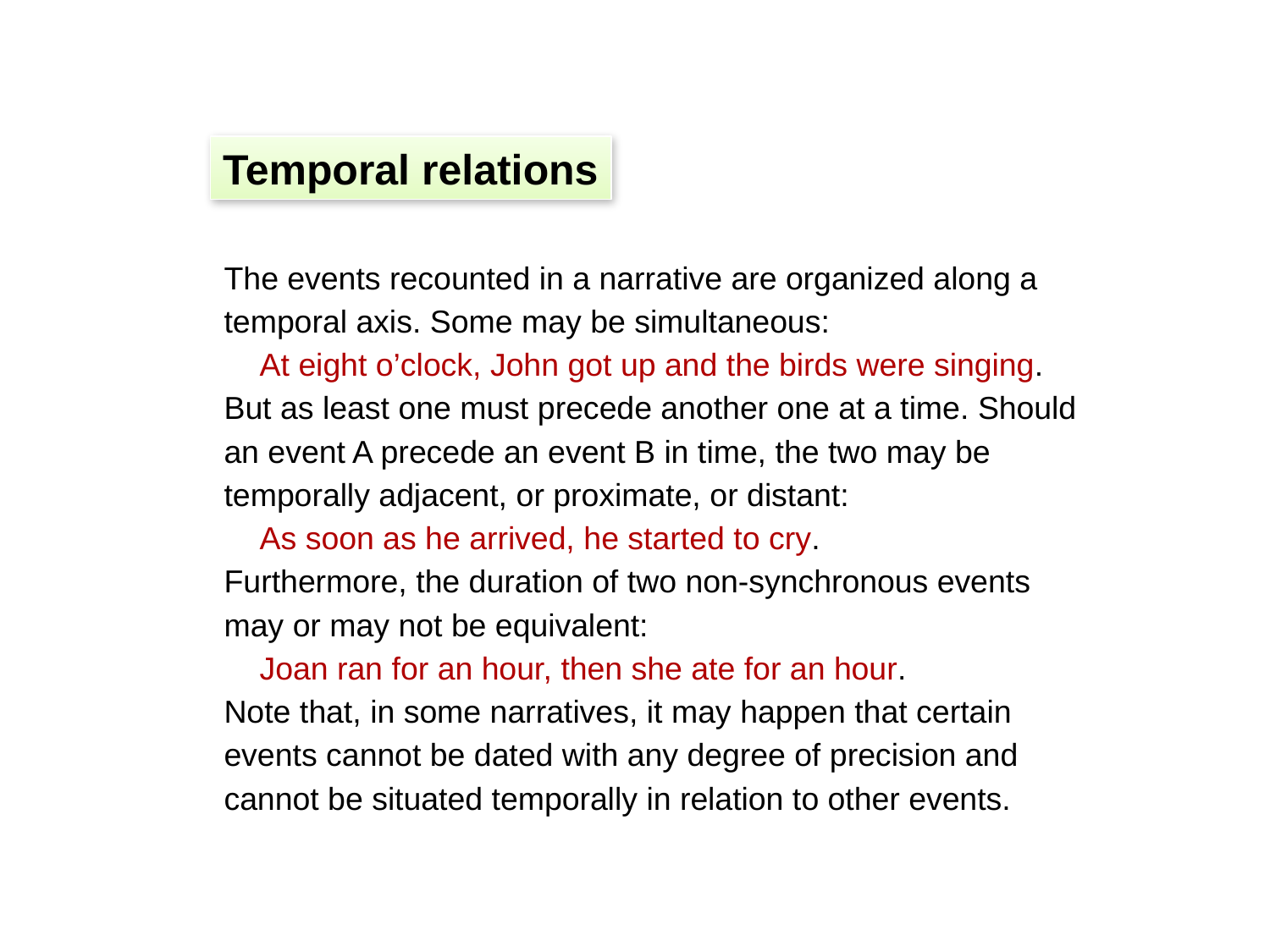

Temporal relations
The events recounted in a narrative are organized along a temporal axis. Some may be simultaneous:
    At eight o’clock, John got up and the birds were singing.
But as least one must precede another one at a time. Should an event A precede an event B in time, the two may be temporally adjacent, or proximate, or distant:
    As soon as he arrived, he started to cry.
Furthermore, the duration of two non-synchronous events may or may not be equivalent:
    Joan ran for an hour, then she ate for an hour.
Note that, in some narratives, it may happen that certain events cannot be dated with any degree of precision and cannot be situated temporally in relation to other events.

15